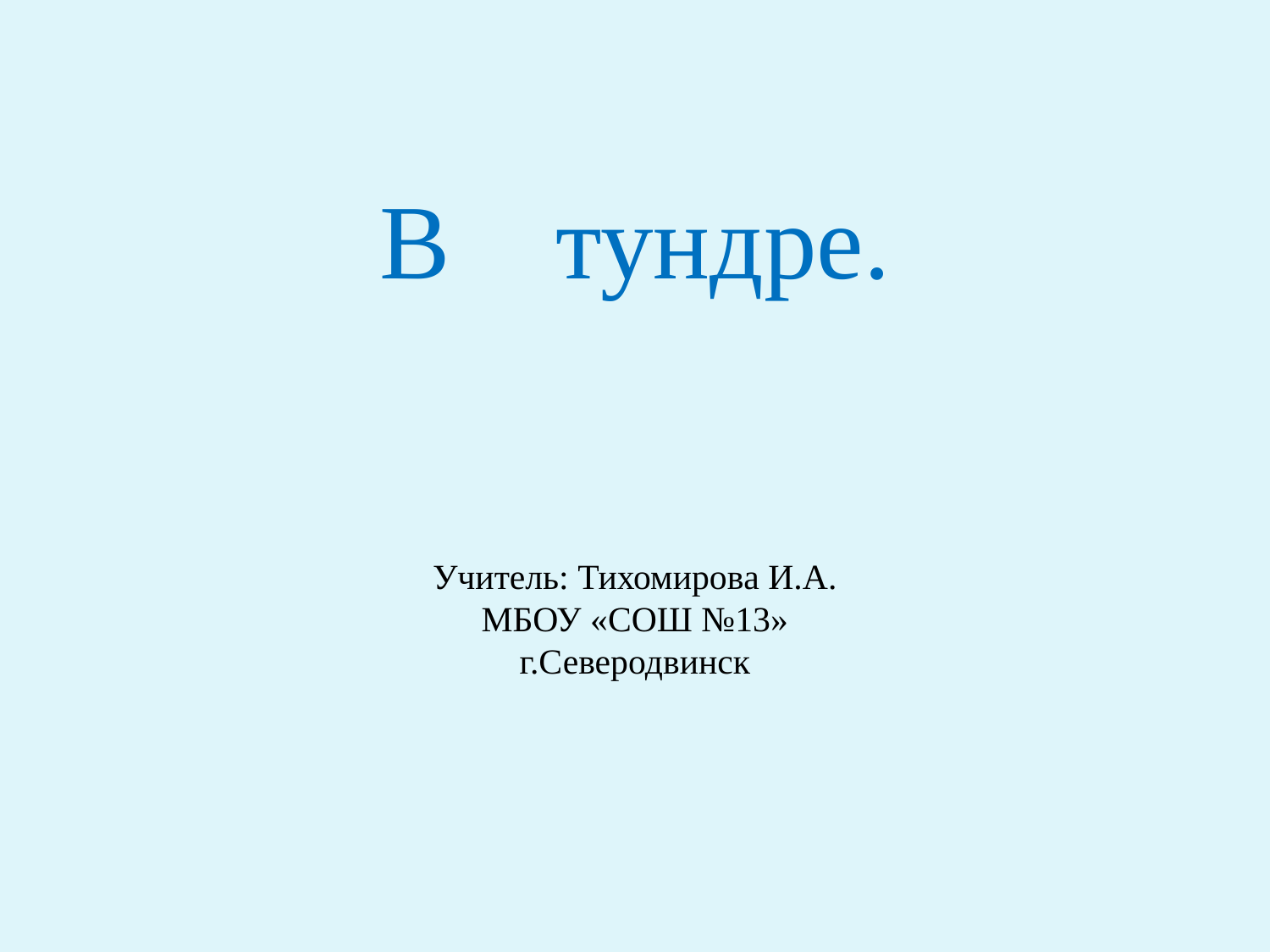

# В    тундре. Учитель: Тихомирова И.А. МБОУ «СОШ №13» г.Северодвинск